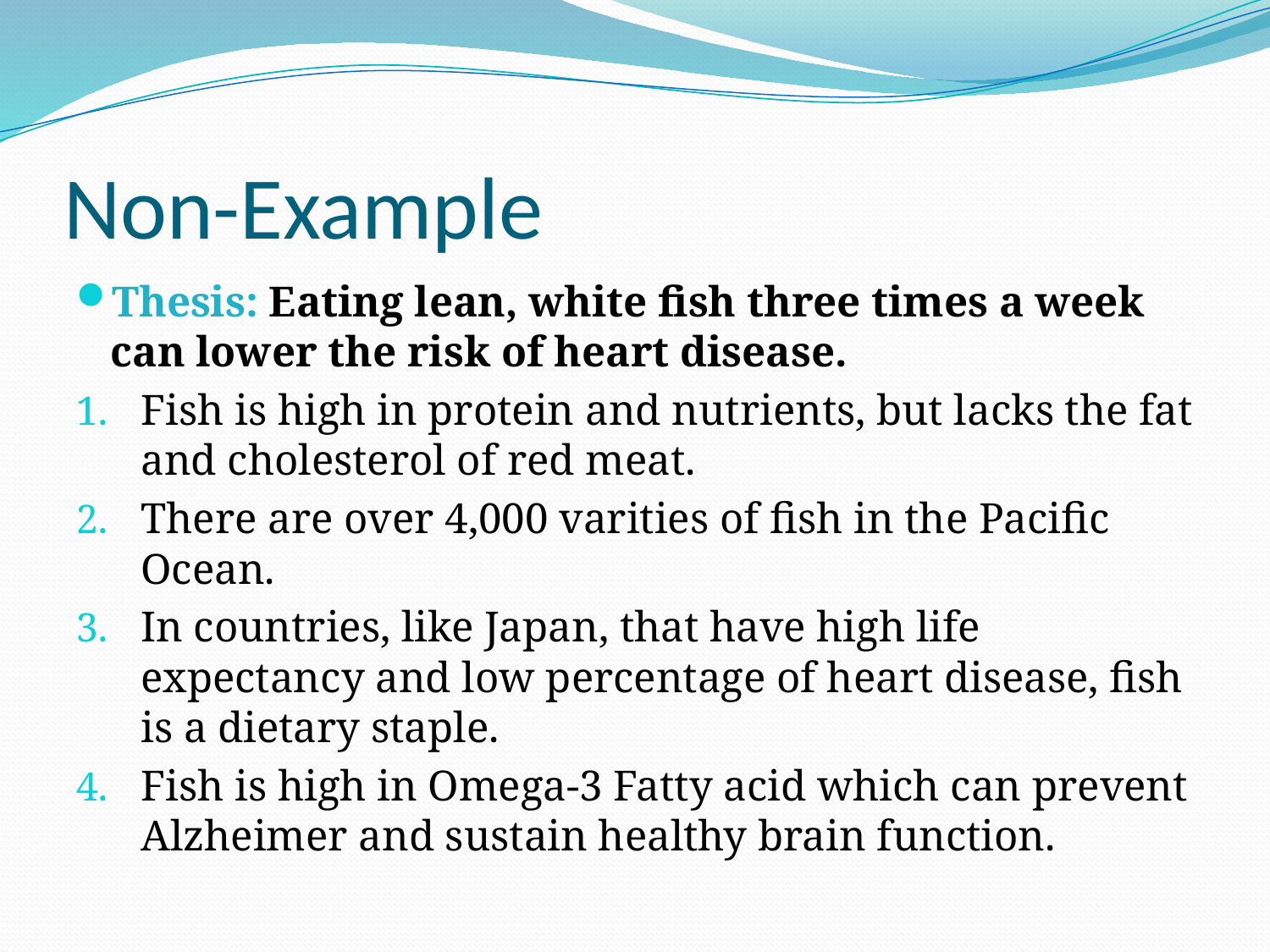

# Non-Example
Thesis: Eating lean, white fish three times a week can lower the risk of heart disease.
Fish is high in protein and nutrients, but lacks the fat and cholesterol of red meat.
There are over 4,000 varities of fish in the Pacific Ocean.
In countries, like Japan, that have high life expectancy and low percentage of heart disease, fish is a dietary staple.
Fish is high in Omega-3 Fatty acid which can prevent Alzheimer and sustain healthy brain function.